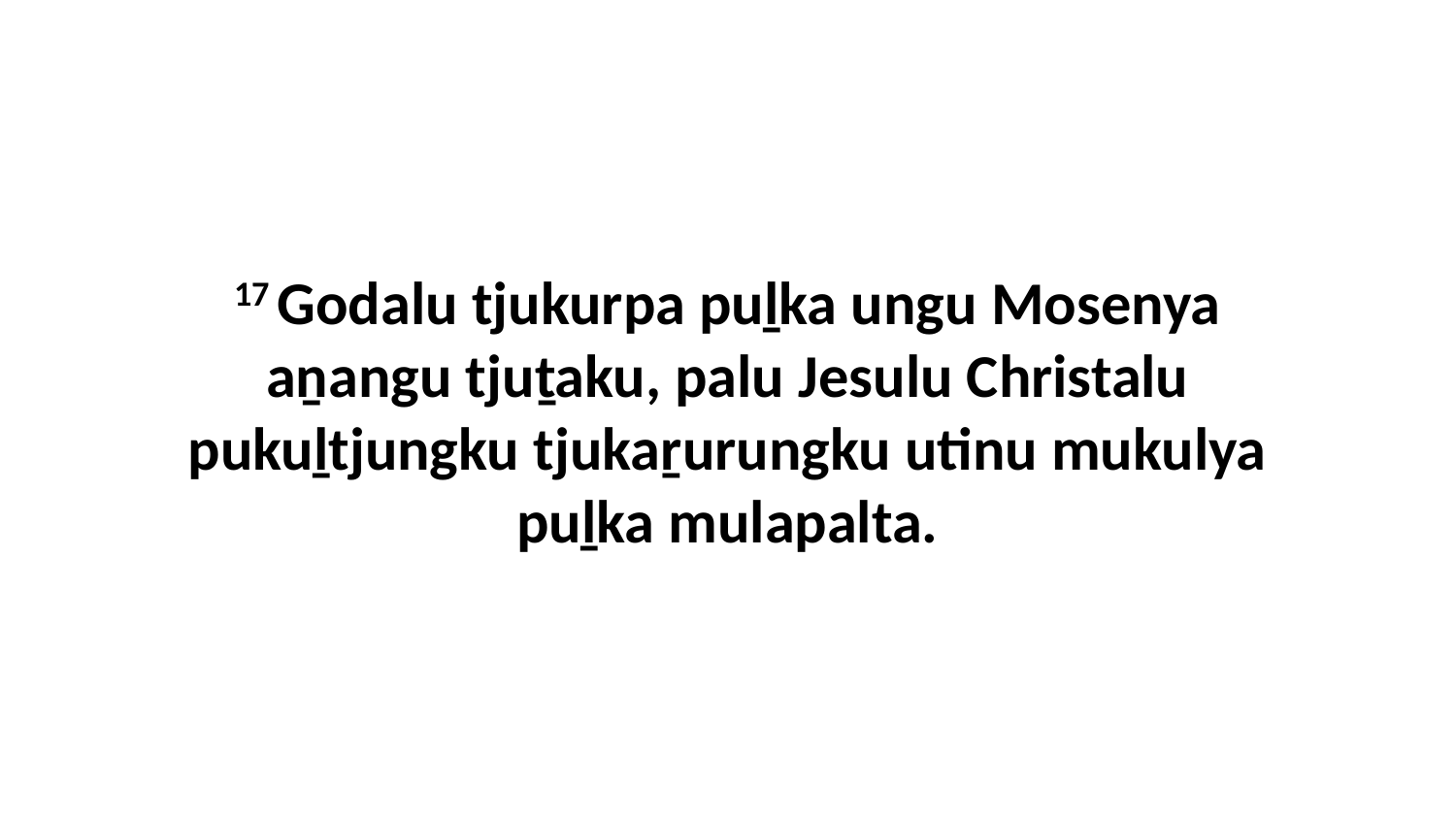

17 Godalu tjukurpa puḻka ungu Mosenya aṉangu tjuṯaku, palu Jesulu Christalu pukuḻtjungku tjukaṟurungku utinu mukulya puḻka mulapalta.